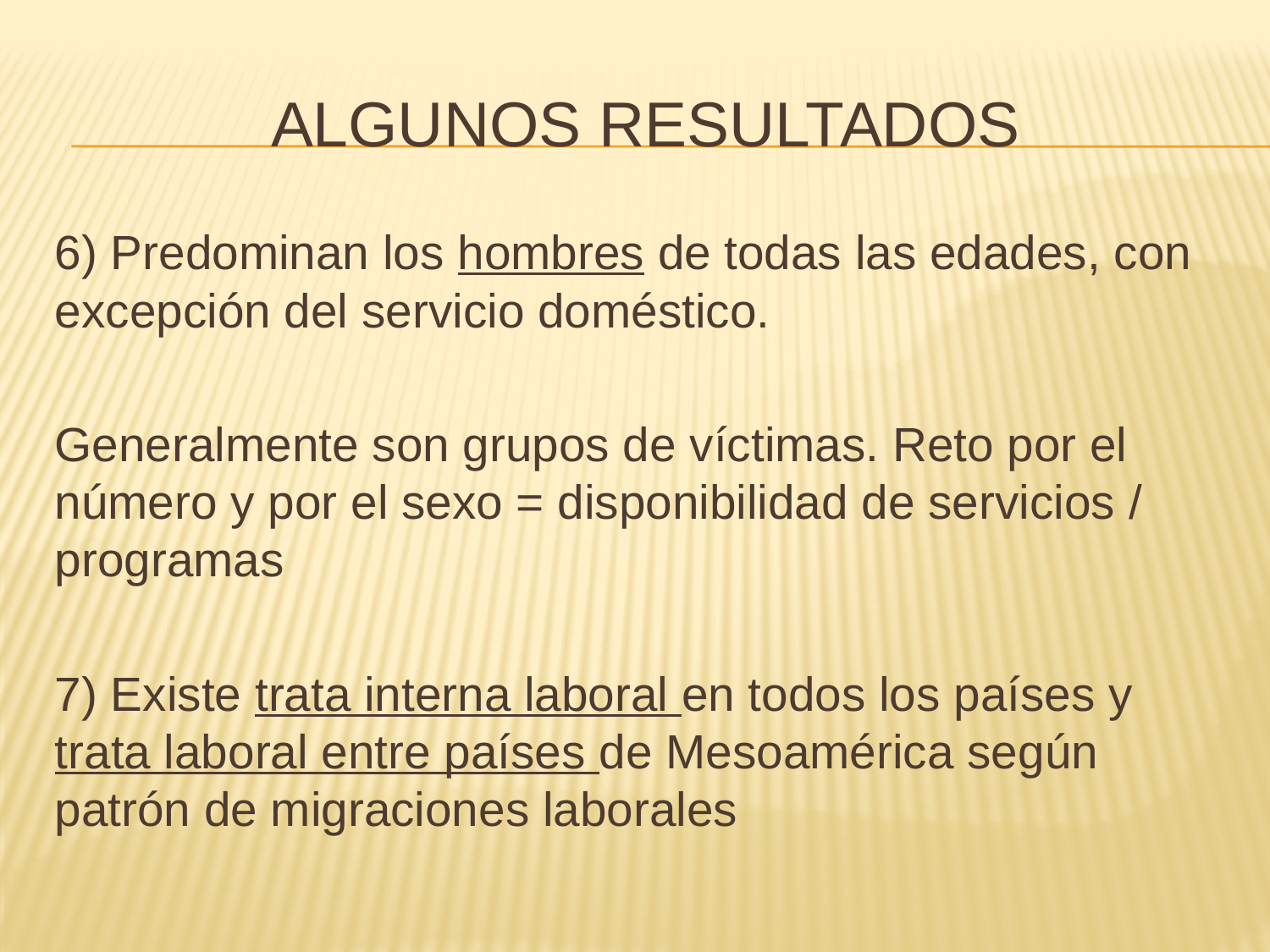

# ALGUNOS RESULTADOS
6) Predominan los hombres de todas las edades, con excepción del servicio doméstico.

Generalmente son grupos de víctimas. Reto por el número y por el sexo = disponibilidad de servicios / programas

7) Existe trata interna laboral en todos los países y trata laboral entre países de Mesoamérica según patrón de migraciones laborales